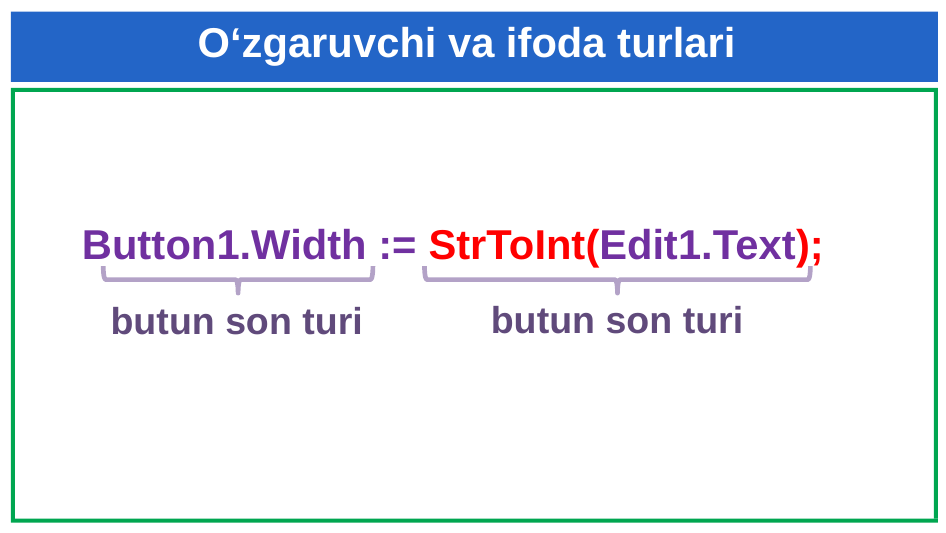

# O‘zgaruvchi va ifoda turlari

 Button1.Width := StrToInt(Edit1.Text);
 butun son turi
 butun son turi